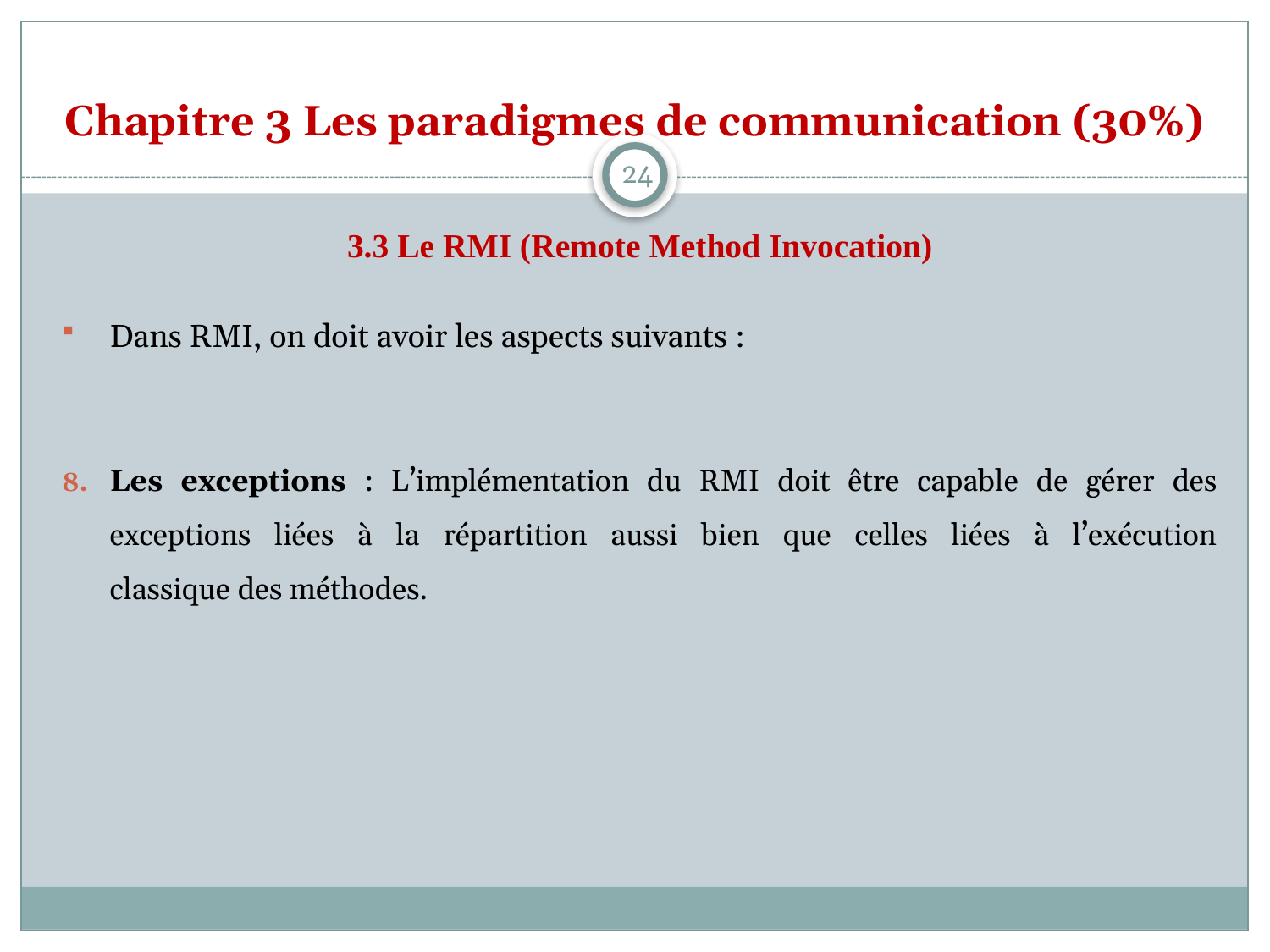

# Chapitre 3 Les paradigmes de communication (30%)
24
3.3 Le RMI (Remote Method Invocation)

Dans RMI, on doit avoir les aspects suivants :

Les exceptions : L’implémentation du RMI doit être capable de gérer des
exceptions liées à la répartition aussi bien que celles liées à l’exécution
classique des méthodes.